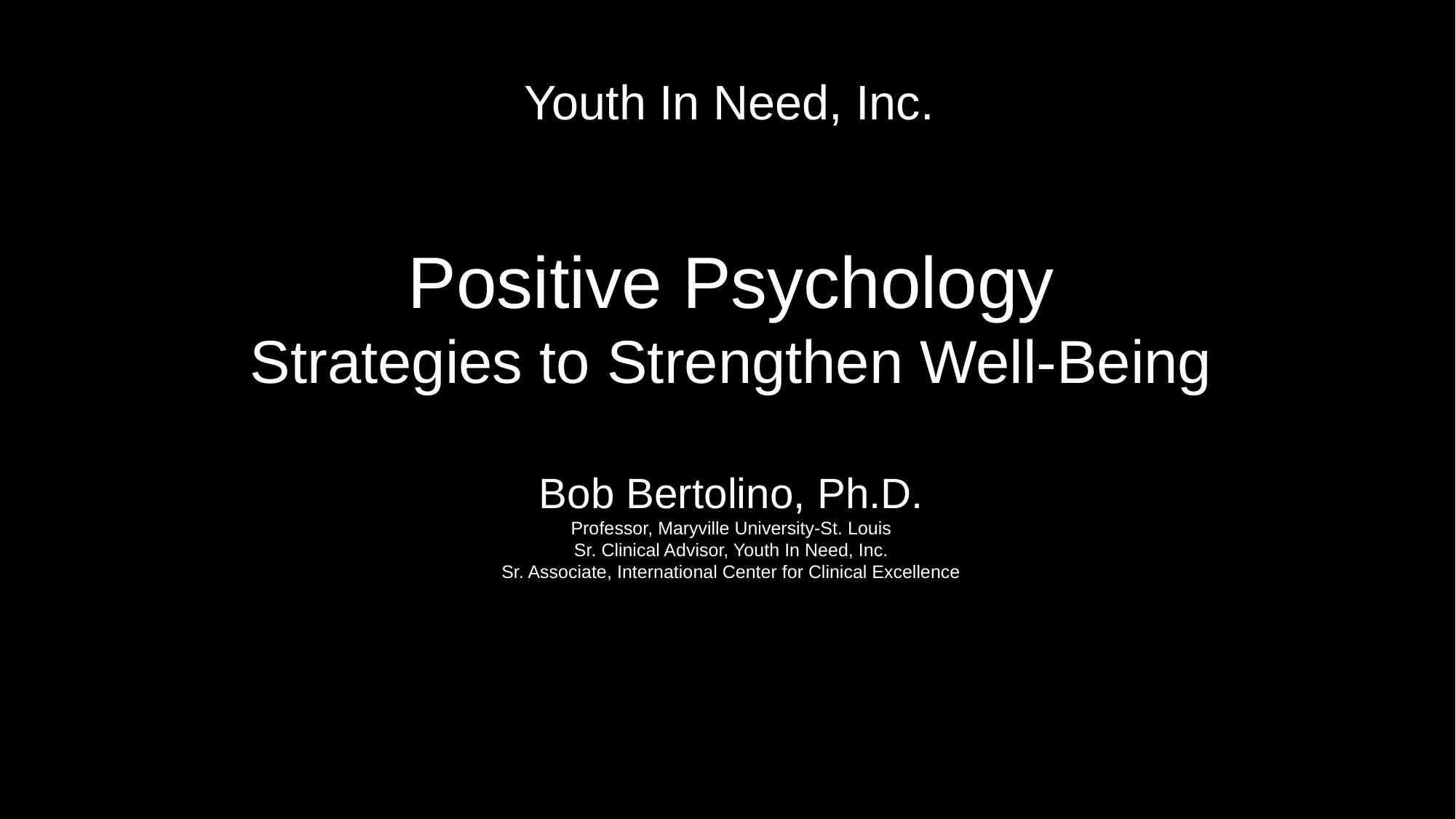

Youth In Need, Inc.
Positive Psychology
Strategies to Strengthen Well-Being

Bob Bertolino, Ph.D.
Professor, Maryville University-St. Louis
Sr. Clinical Advisor, Youth In Need, Inc.
Sr. Associate, International Center for Clinical Excellence